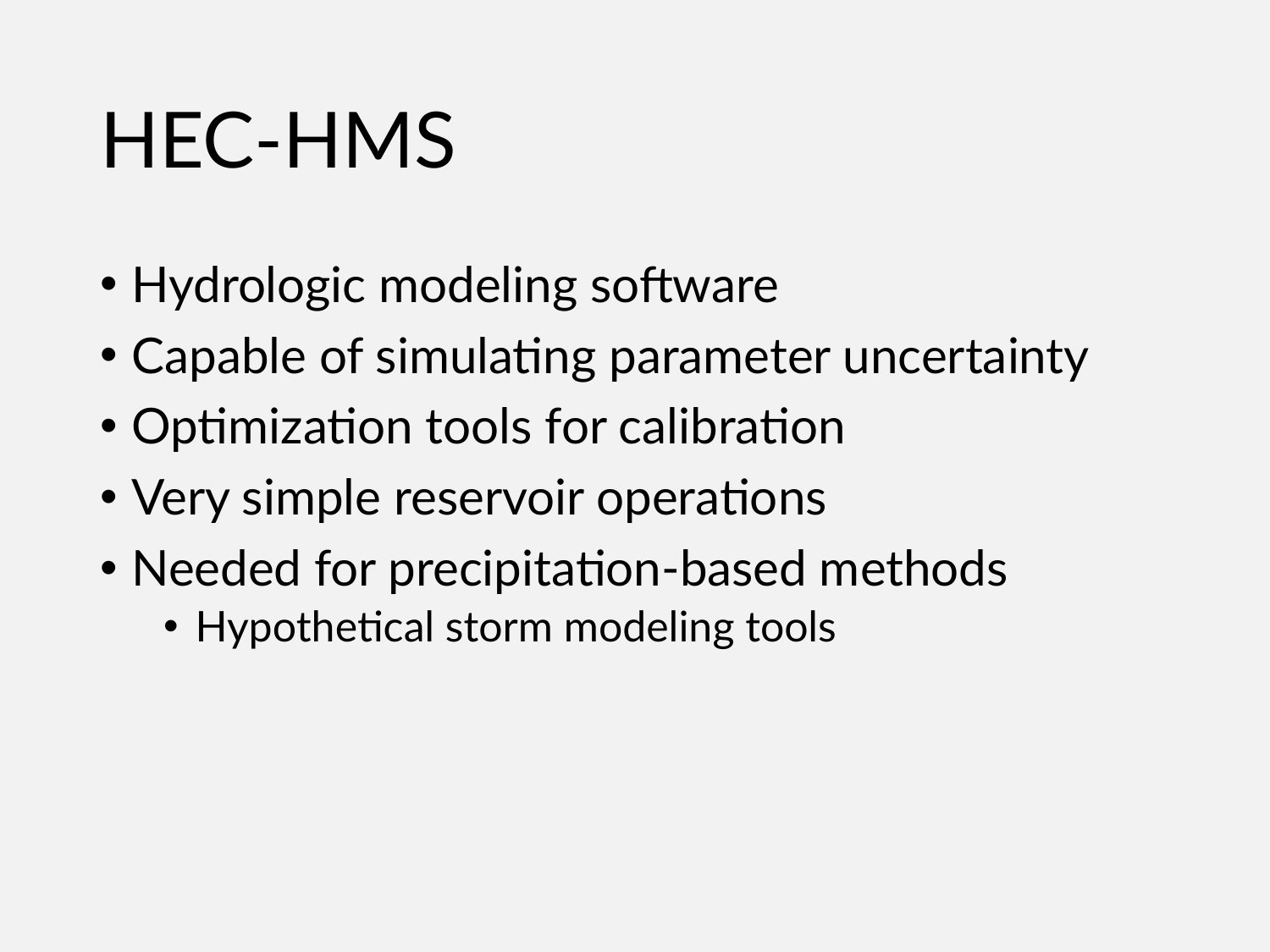

# HEC-HMS
Hydrologic modeling software
Capable of simulating parameter uncertainty
Optimization tools for calibration
Very simple reservoir operations
Needed for precipitation-based methods
Hypothetical storm modeling tools